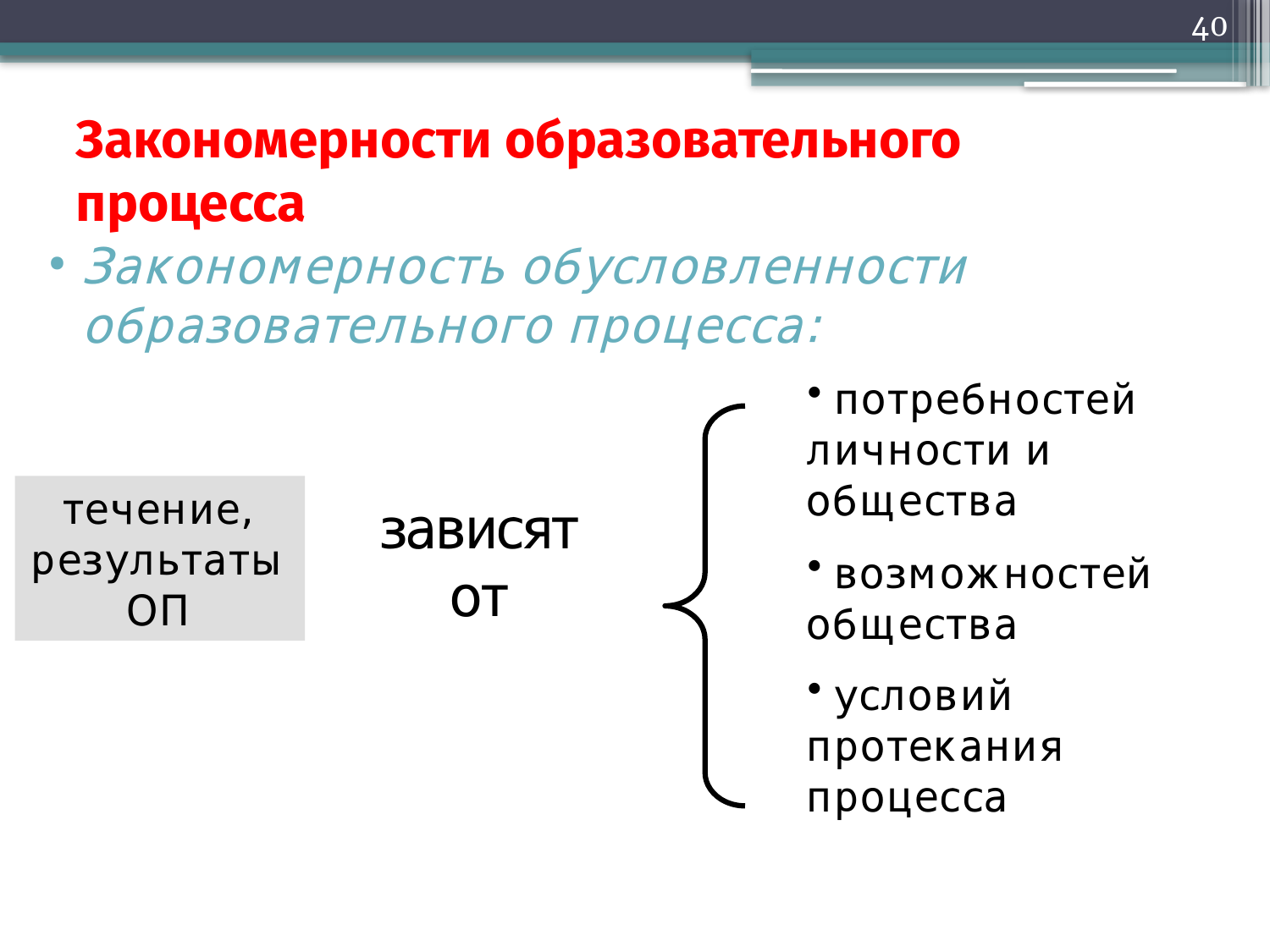

40
# Закономерности образовательного процесса
Закономерность обусловленности образовательного процесса:
 потребностей личности и общества
 возможностей общества
 условий протекания процесса

течение, результаты ОП
зависят от